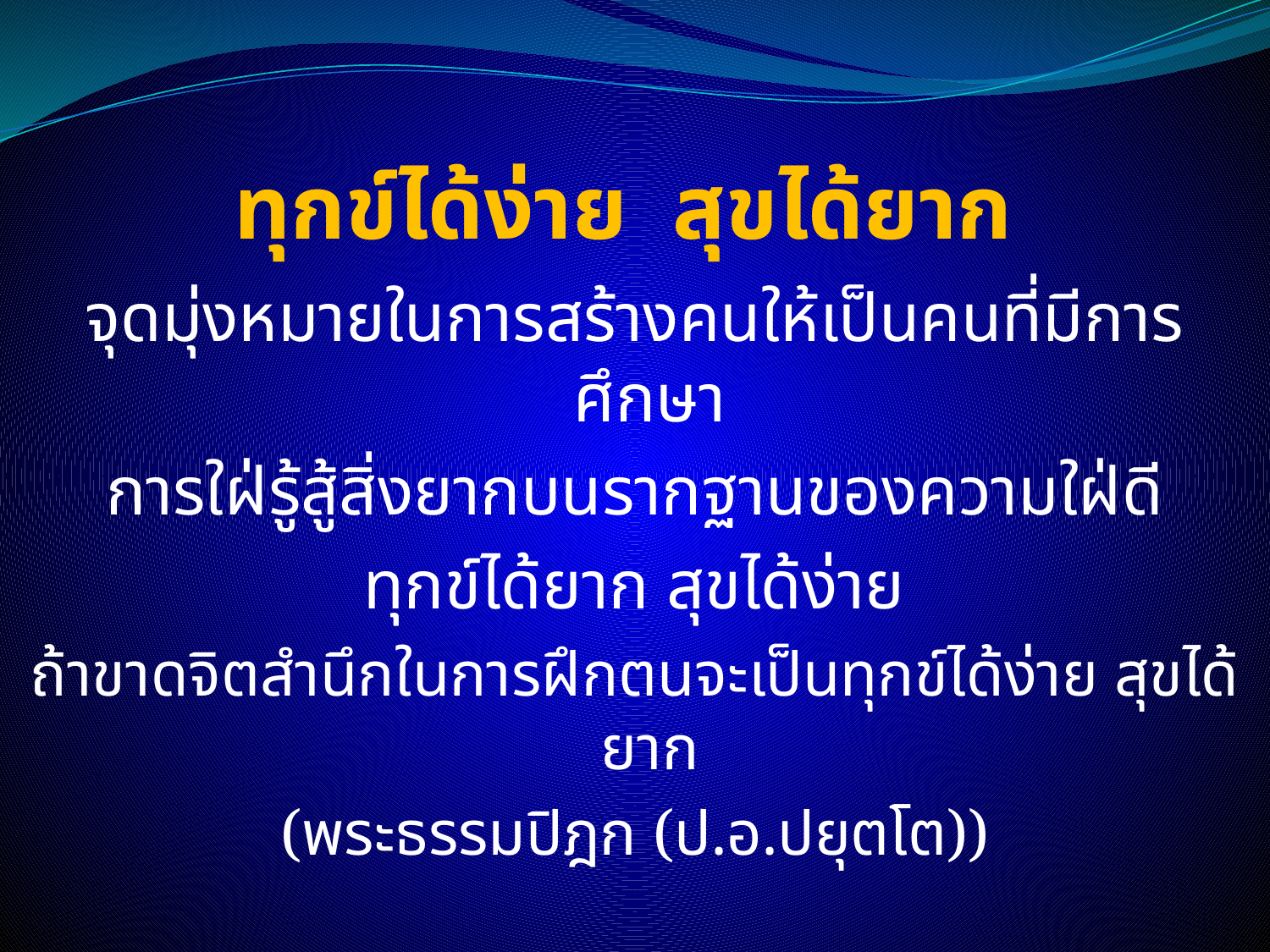

# ทุกข์ได้ง่าย  สุขได้ยาก
จุดมุ่งหมายในการสร้างคนให้เป็นคนที่มีการศึกษา
การใฝ่รู้สู้สิ่งยากบนรากฐานของความใฝ่ดี
ทุกข์ได้ยาก สุขได้ง่าย
ถ้าขาดจิตสำนึกในการฝึกตนจะเป็นทุกข์ได้ง่าย สุขได้ยาก
(พระธรรมปิฎก (ป.อ.ปยุตโต))